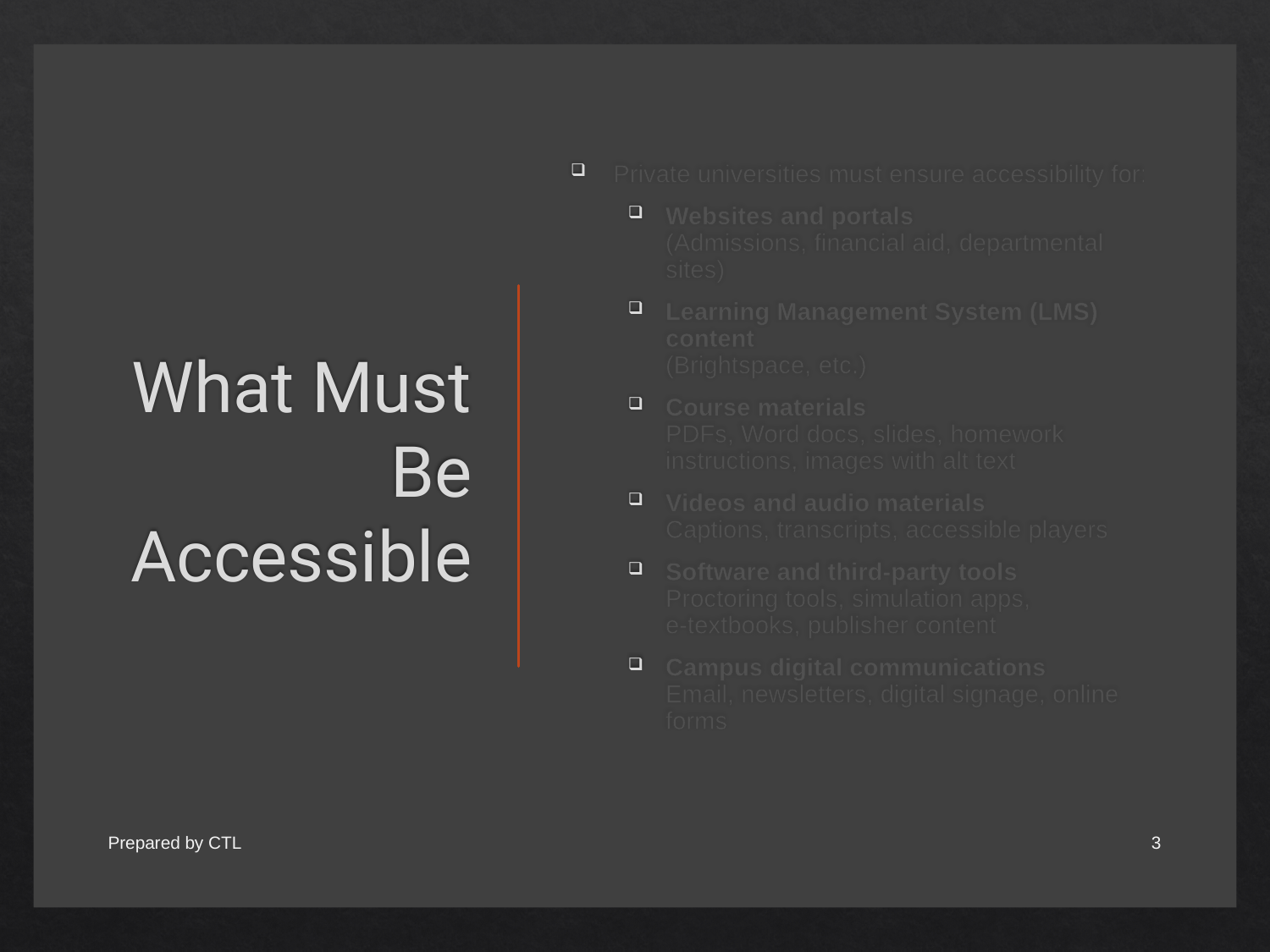

# What Must Be Accessible
Private universities must ensure accessibility for:
Websites and portals
(Admissions, financial aid, departmental sites)
Learning Management System (LMS) content
(Brightspace, etc.)
Course materials
PDFs, Word docs, slides, homework instructions, images with alt text
Videos and audio materials
Captions, transcripts, accessible players
Software and third‑party tools
Proctoring tools, simulation apps, e‑textbooks, publisher content
Campus digital communications
Email, newsletters, digital signage, online forms

Prepared by CTL
3